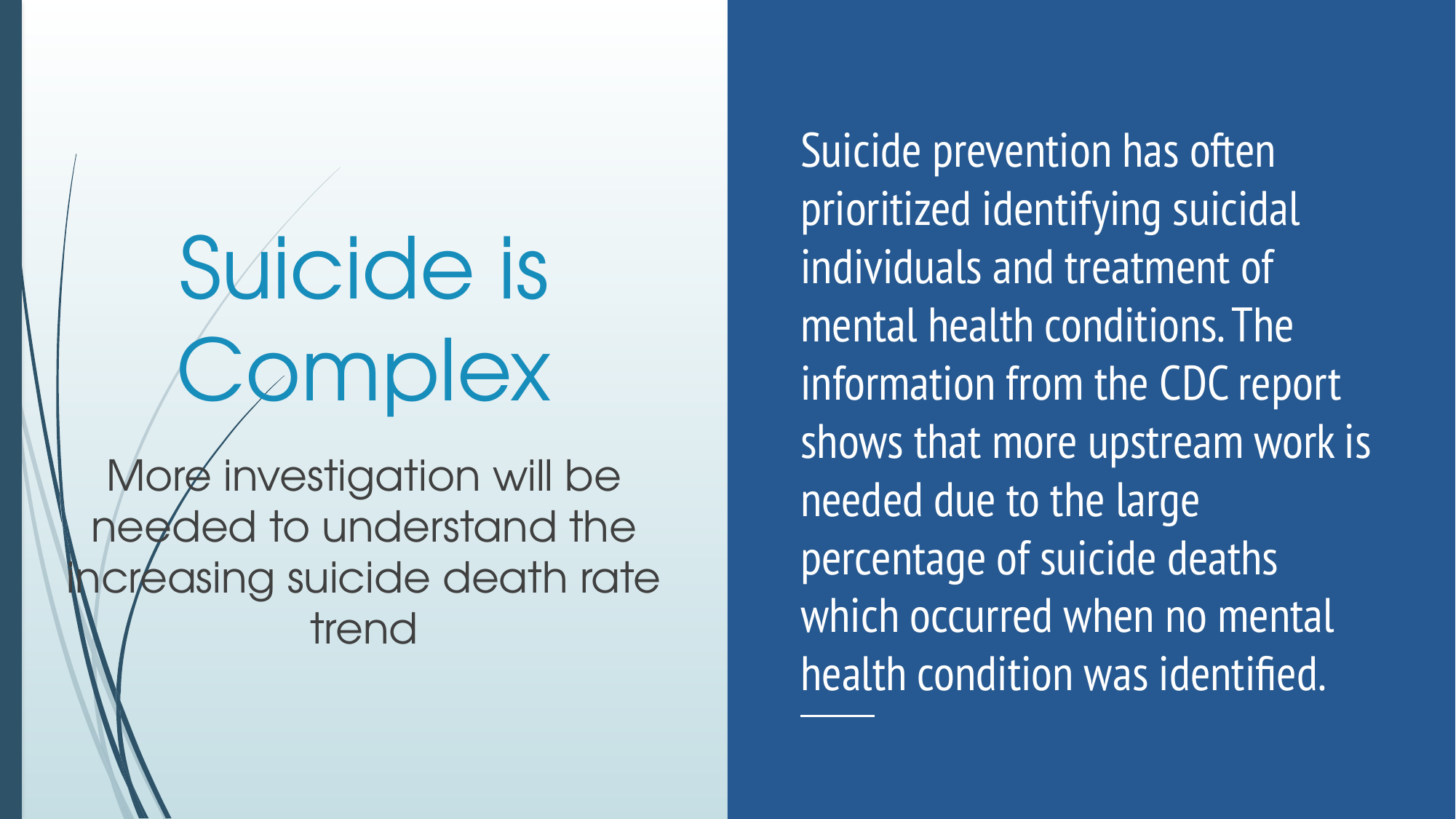

Suicide prevention has often prioritized identifying suicidal individuals and treatment of mental health conditions. The information from the CDC report shows that more upstream work is needed due to the large percentage of suicide deaths which occurred when no mental health condition was identified.
# Suicide is Complex
More investigation will be needed to understand the increasing suicide death rate trend